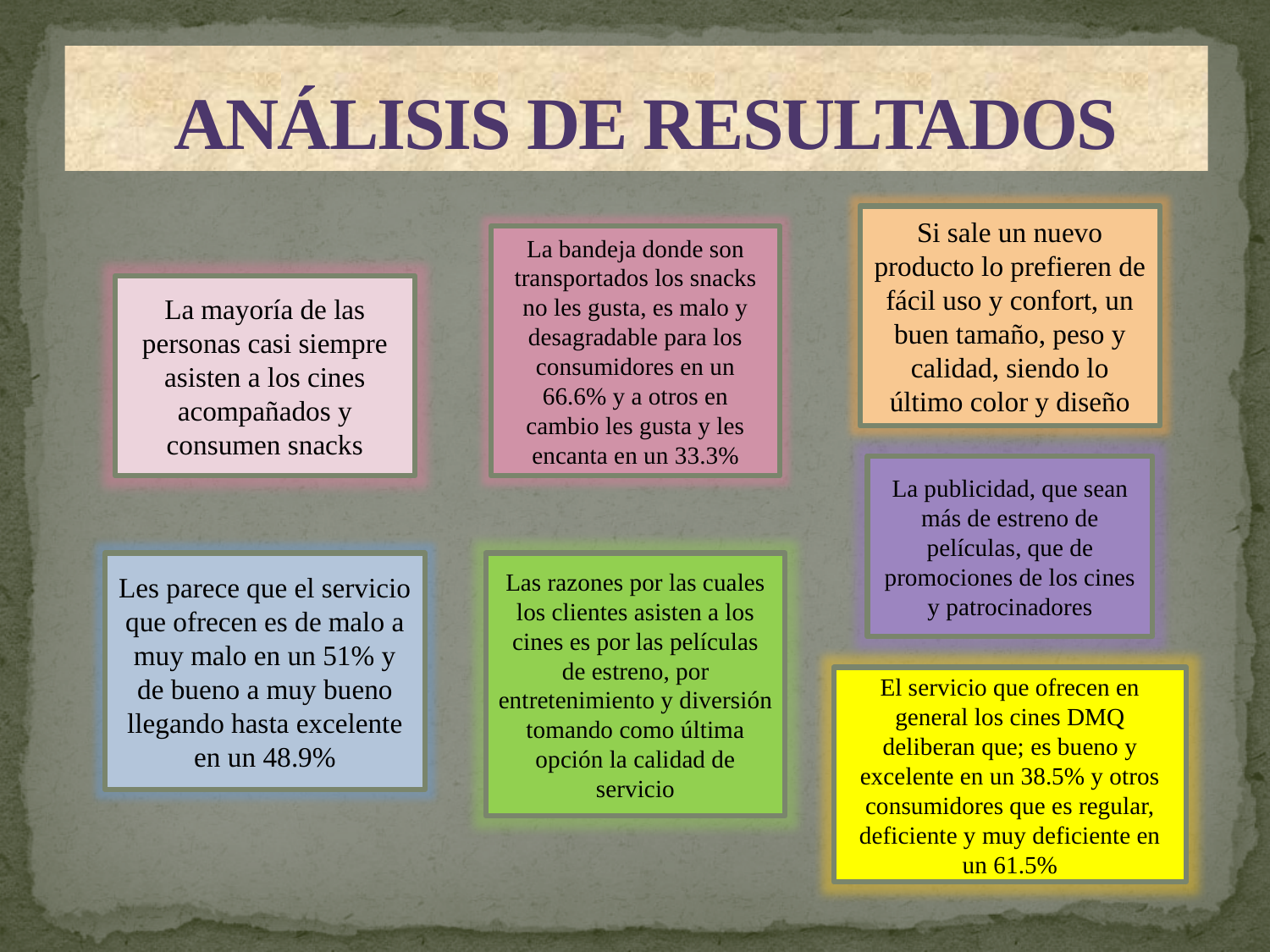

# ANÁLISIS DE RESULTADOS
Si sale un nuevo producto lo prefieren de fácil uso y confort, un buen tamaño, peso y calidad, siendo lo último color y diseño
La bandeja donde son transportados los snacks no les gusta, es malo y desagradable para los consumidores en un 66.6% y a otros en cambio les gusta y les encanta en un 33.3%
La mayoría de las personas casi siempre asisten a los cines acompañados y consumen snacks
La publicidad, que sean más de estreno de películas, que de promociones de los cines y patrocinadores
Les parece que el servicio que ofrecen es de malo a muy malo en un 51% y de bueno a muy bueno llegando hasta excelente en un 48.9%
Las razones por las cuales los clientes asisten a los cines es por las películas de estreno, por entretenimiento y diversión tomando como última opción la calidad de servicio
El servicio que ofrecen en general los cines DMQ deliberan que; es bueno y excelente en un 38.5% y otros consumidores que es regular, deficiente y muy deficiente en un 61.5%